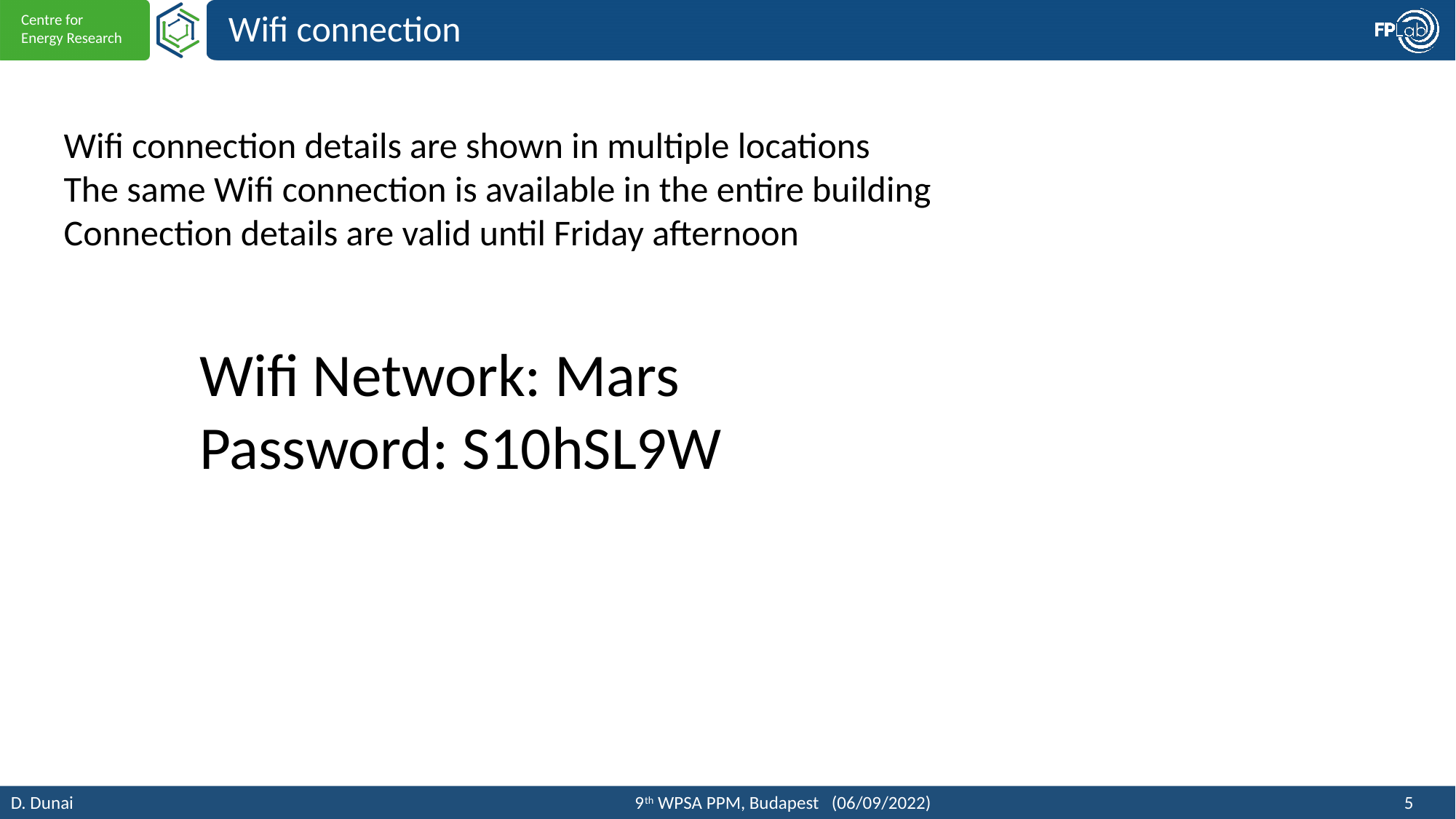

Wifi connection
Wifi connection details are shown in multiple locations
The same Wifi connection is available in the entire building
Connection details are valid until Friday afternoon
Wifi Network: Mars
Password: S10hSL9W